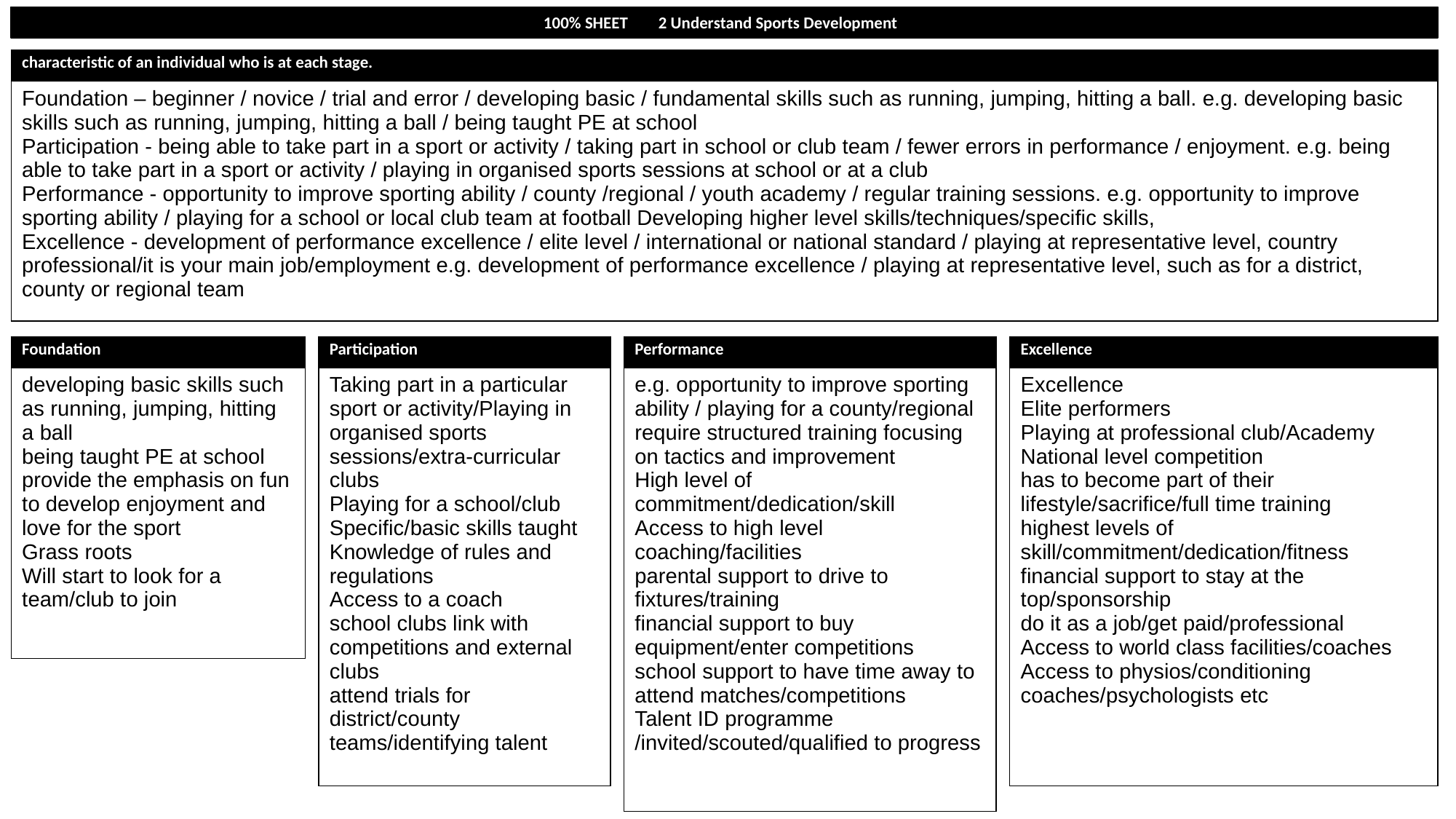

100% SHEET        2 Understand Sports Development
| characteristic of an individual who is at each stage. |
| --- |
| Foundation – beginner / novice / trial and error / developing basic / fundamental skills such as running, jumping, hitting a ball. e.g. developing basic skills such as running, jumping, hitting a ball / being taught PE at school Participation - being able to take part in a sport or activity / taking part in school or club team / fewer errors in performance / enjoyment. e.g. being able to take part in a sport or activity / playing in organised sports sessions at school or at a club Performance - opportunity to improve sporting ability / county /regional / youth academy / regular training sessions. e.g. opportunity to improve sporting ability / playing for a school or local club team at football Developing higher level skills/techniques/specific skills, Excellence - development of performance excellence / elite level / international or national standard / playing at representative level, country professional/it is your main job/employment e.g. development of performance excellence / playing at representative level, such as for a district, county or regional team |
| Foundation |
| --- |
| developing basic skills such as running, jumping, hitting a ball being taught PE at school provide the emphasis on fun to develop enjoyment and love for the sport Grass roots Will start to look for a team/club to join |
| Participation |
| --- |
| Taking part in a particular sport or activity/Playing in organised sports sessions/extra-curricular clubs Playing for a school/club Specific/basic skills taught Knowledge of rules and regulations Access to a coach school clubs link with competitions and external clubs attend trials for district/county teams/identifying talent |
| Performance |
| --- |
| e.g. opportunity to improve sporting ability / playing for a county/regional require structured training focusing on tactics and improvement High level of commitment/dedication/skill Access to high level coaching/facilities parental support to drive to fixtures/training financial support to buy equipment/enter competitions school support to have time away to attend matches/competitions Talent ID programme /invited/scouted/qualified to progress |
| Excellence |
| --- |
| Excellence Elite performers Playing at professional club/Academy National level competition has to become part of their lifestyle/sacrifice/full time training highest levels of skill/commitment/dedication/fitness financial support to stay at the top/sponsorship do it as a job/get paid/professional Access to world class facilities/coaches Access to physios/conditioning coaches/psychologists etc |